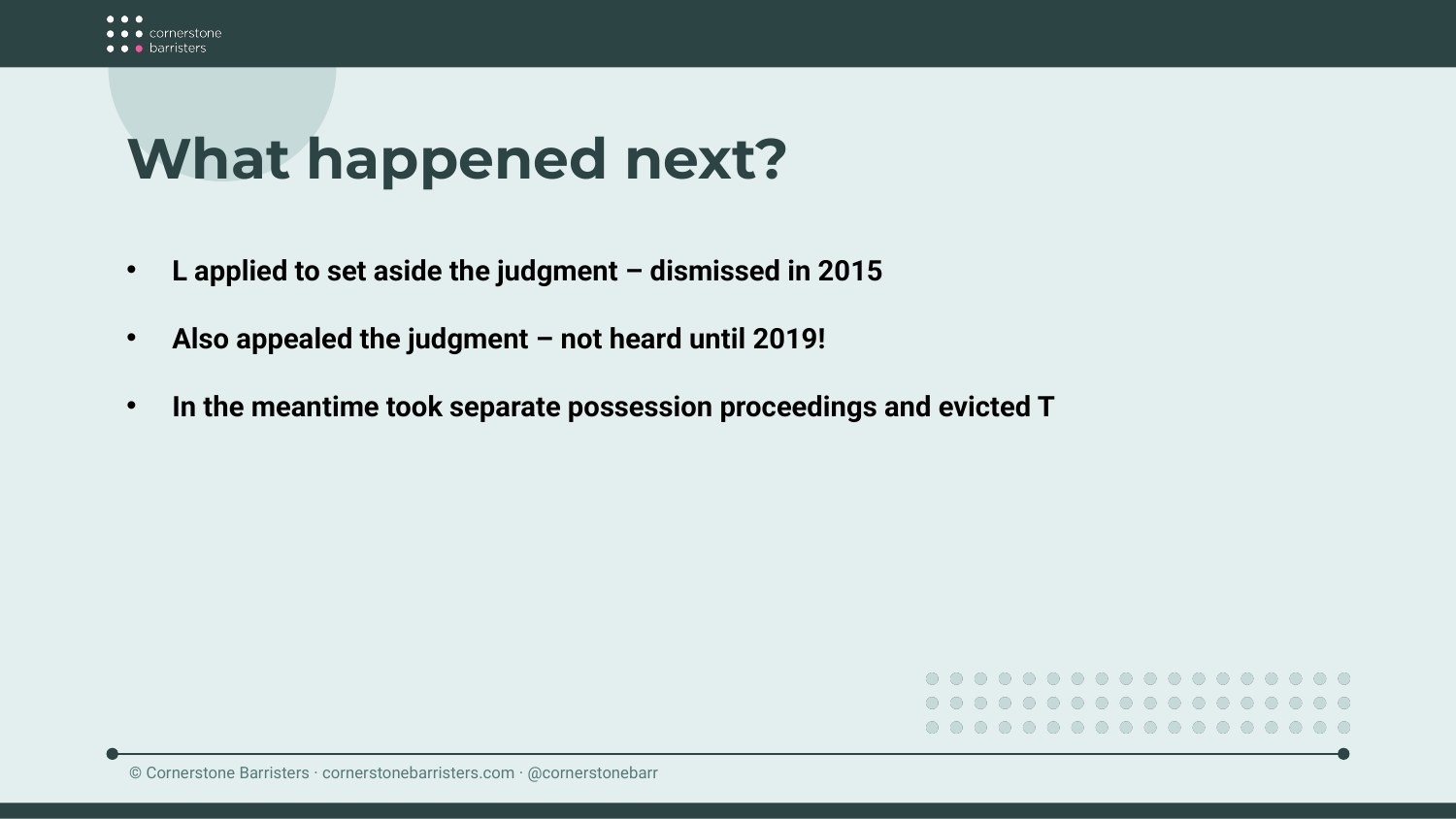

What happened next?
L applied to set aside the judgment – dismissed in 2015
Also appealed the judgment – not heard until 2019!
In the meantime took separate possession proceedings and evicted T